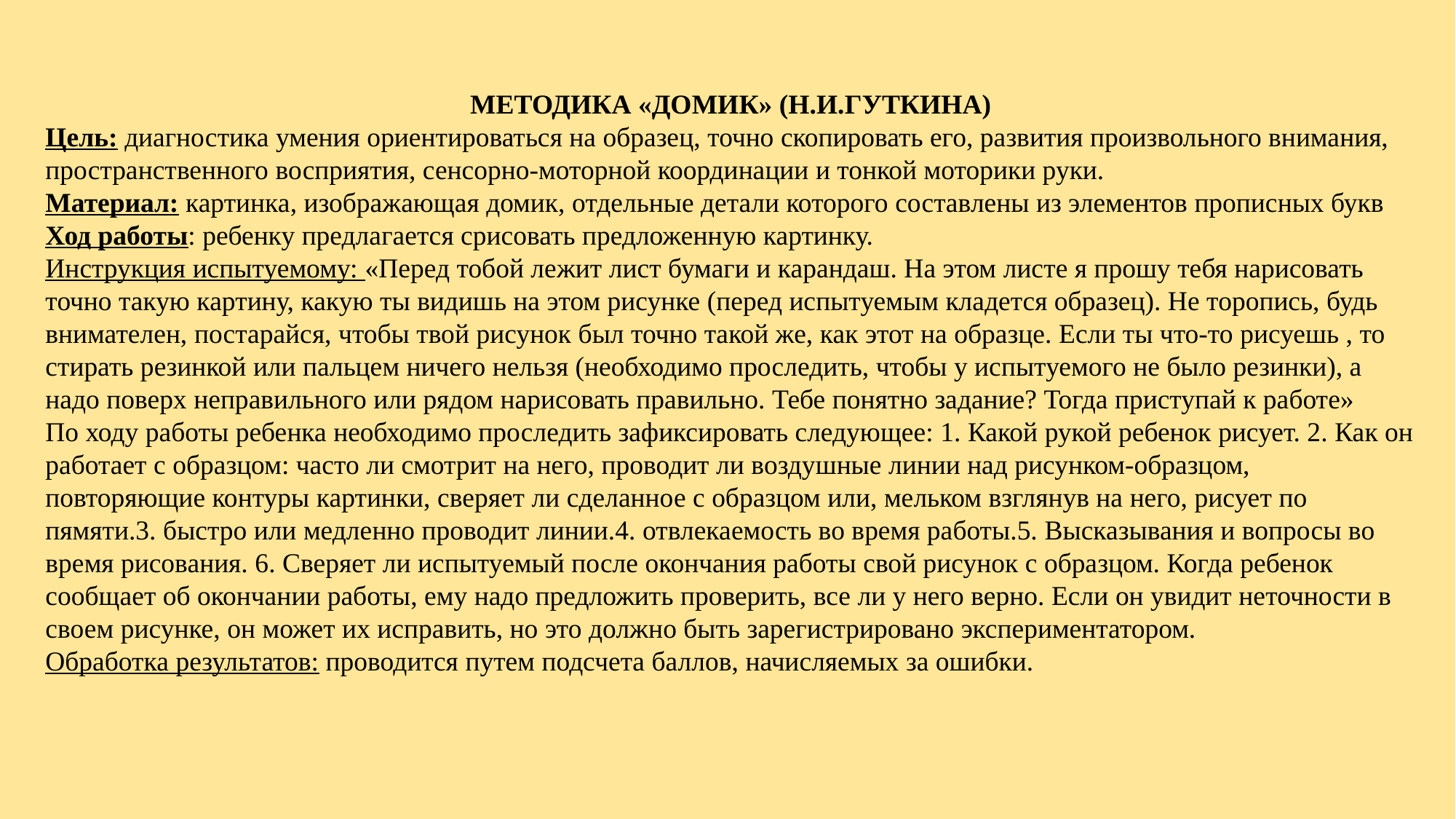

МЕТОДИКА «ДОМИК» (Н.И.ГУТКИНА)
Цель: диагностика умения ориентироваться на образец, точно скопировать его, развития произвольного внимания, пространственного восприятия, сенсорно-моторной координации и тонкой моторики руки.
Материал: картинка, изображающая домик, отдельные детали которого составлены из элементов прописных букв
Ход работы: ребенку предлагается срисовать предложенную картинку.
Инструкция испытуемому: «Перед тобой лежит лист бумаги и карандаш. На этом листе я прошу тебя нарисовать точно такую картину, какую ты видишь на этом рисунке (перед испытуемым кладется образец). Не торопись, будь внимателен, постарайся, чтобы твой рисунок был точно такой же, как этот на образце. Если ты что-то рисуешь , то стирать резинкой или пальцем ничего нельзя (необходимо проследить, чтобы у испытуемого не было резинки), а надо поверх неправильного или рядом нарисовать правильно. Тебе понятно задание? Тогда приступай к работе»
По ходу работы ребенка необходимо проследить зафиксировать следующее: 1. Какой рукой ребенок рисует. 2. Как он работает с образцом: часто ли смотрит на него, проводит ли воздушные линии над рисунком-образцом, повторяющие контуры картинки, сверяет ли сделанное с образцом или, мельком взглянув на него, рисует по пямяти.3. быстро или медленно проводит линии.4. отвлекаемость во время работы.5. Высказывания и вопросы во время рисования. 6. Сверяет ли испытуемый после окончания работы свой рисунок с образцом. Когда ребенок сообщает об окончании работы, ему надо предложить проверить, все ли у него верно. Если он увидит неточности в своем рисунке, он может их исправить, но это должно быть зарегистрировано экспериментатором.
Обработка результатов: проводится путем подсчета баллов, начисляемых за ошибки.